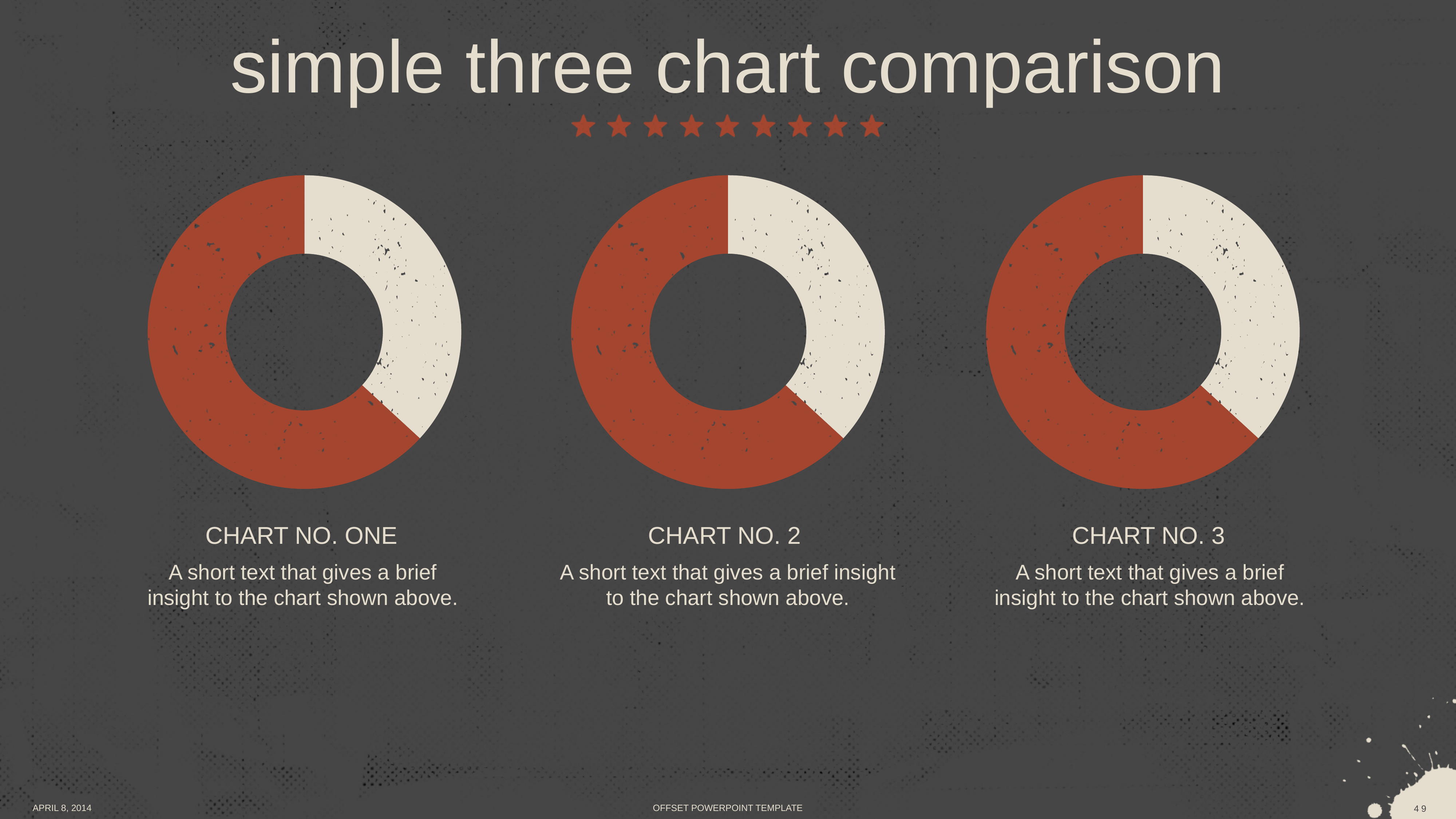

# simple three chart comparison
CHART NO. ONE
CHART NO. 2
CHART NO. 3
A short text that gives a brief insight to the chart shown above.

A short text that gives a brief insight to the chart shown above.

A short text that gives a brief insight to the chart shown above.

APRIL 8, 2014
49